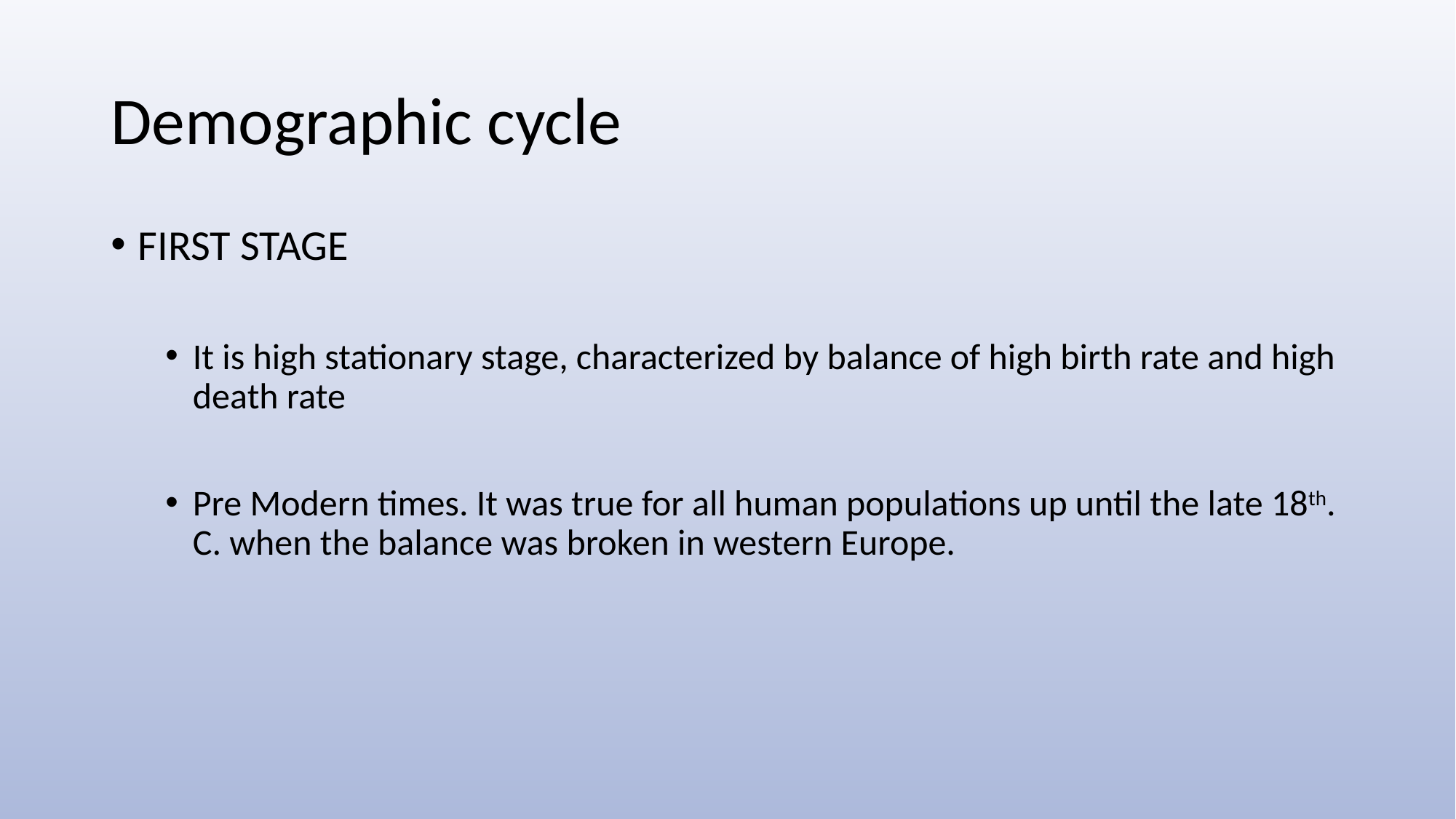

# Demographic cycle
FIRST STAGE

It is high stationary stage, characterized by balance of high birth rate and high death rate

Pre Modern times. It was true for all human populations up until the late 18th. C. when the balance was broken in western Europe.